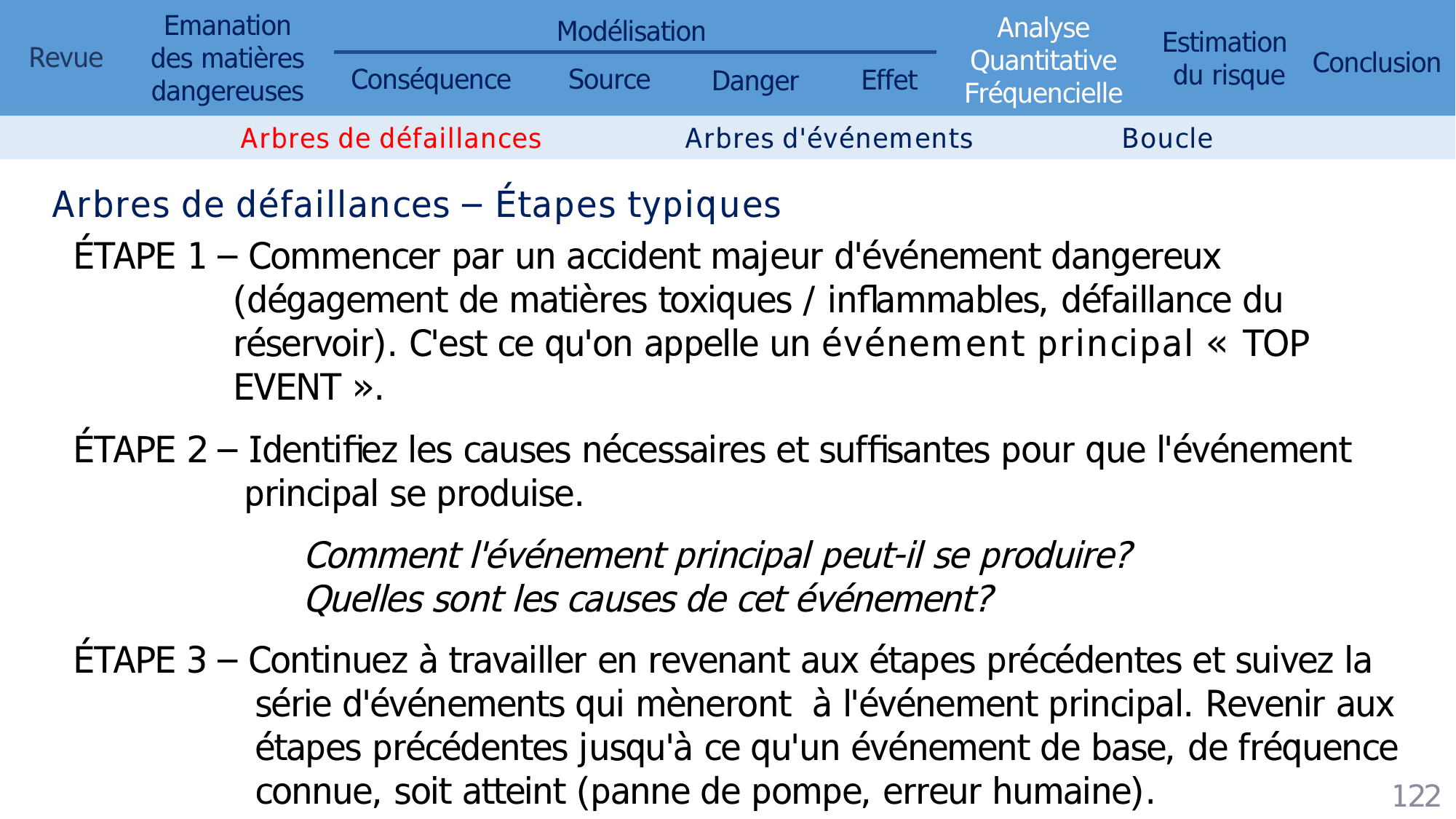

Arbres de défaillances 	    	 Arbres d'événements 		 Boucle
Arbres de défaillances – Étapes typiques
ÉTAPE 1 – Commencer par un accident majeur d'événement dangereux (dégagement de matières toxiques / inflammables, défaillance du réservoir). C'est ce qu'on appelle un événement principal « TOP EVENT ».
ÉTAPE 2 – Identifiez les causes nécessaires et suffisantes pour que l'événement principal se produise.
		 Comment l'événement principal peut-il se produire?
		 Quelles sont les causes de cet événement?
ÉTAPE 3 – Continuez à travailler en revenant aux étapes précédentes et suivez la série d'événements qui mèneront  à l'événement principal. Revenir aux étapes précédentes jusqu'à ce qu'un événement de base, de fréquence connue, soit atteint (panne de pompe, erreur humaine).

122